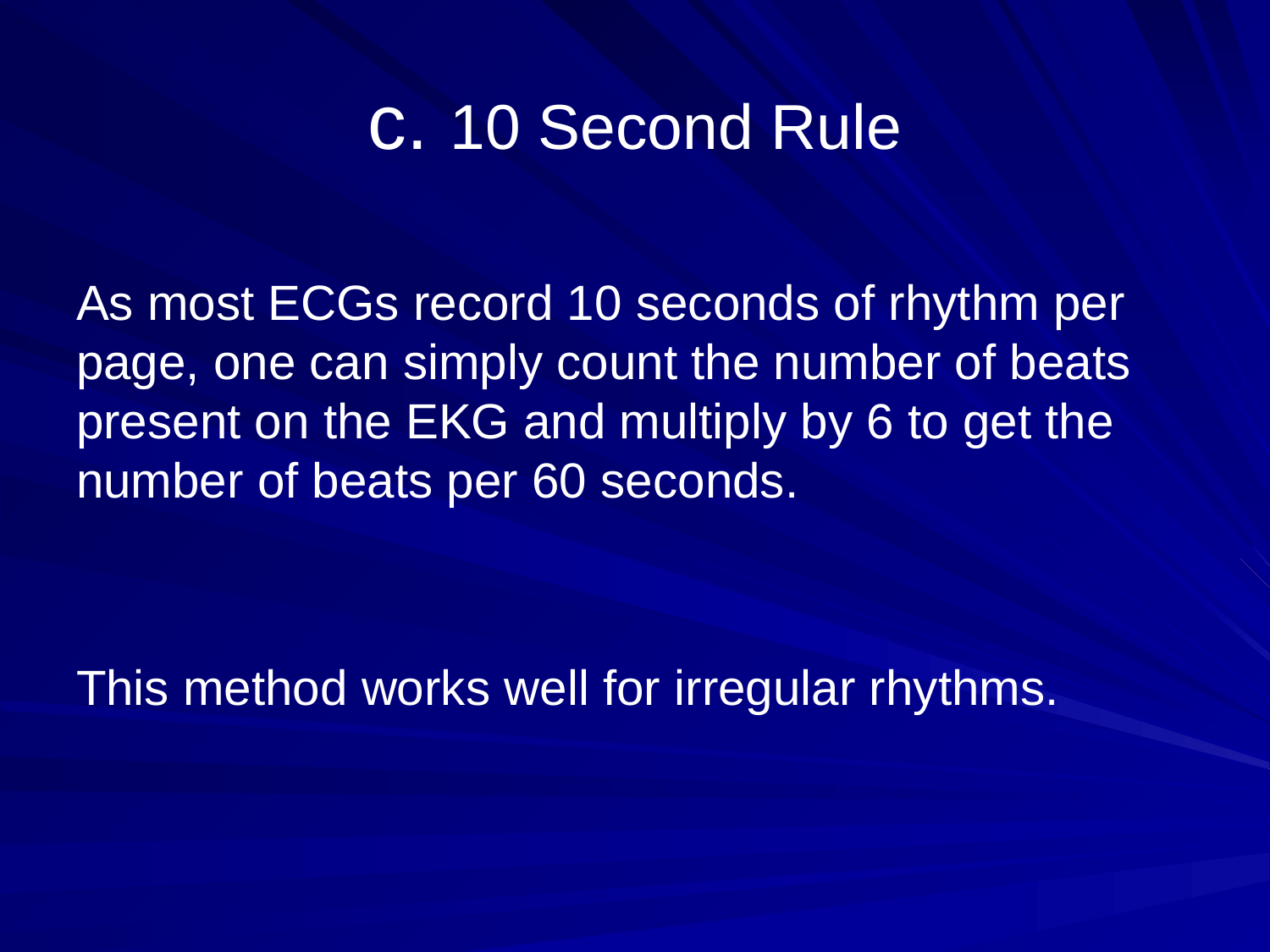

# c. 10 Second Rule
As most ECGs record 10 seconds of rhythm per page, one can simply count the number of beats present on the EKG and multiply by 6 to get the number of beats per 60 seconds.

This method works well for irregular rhythms.